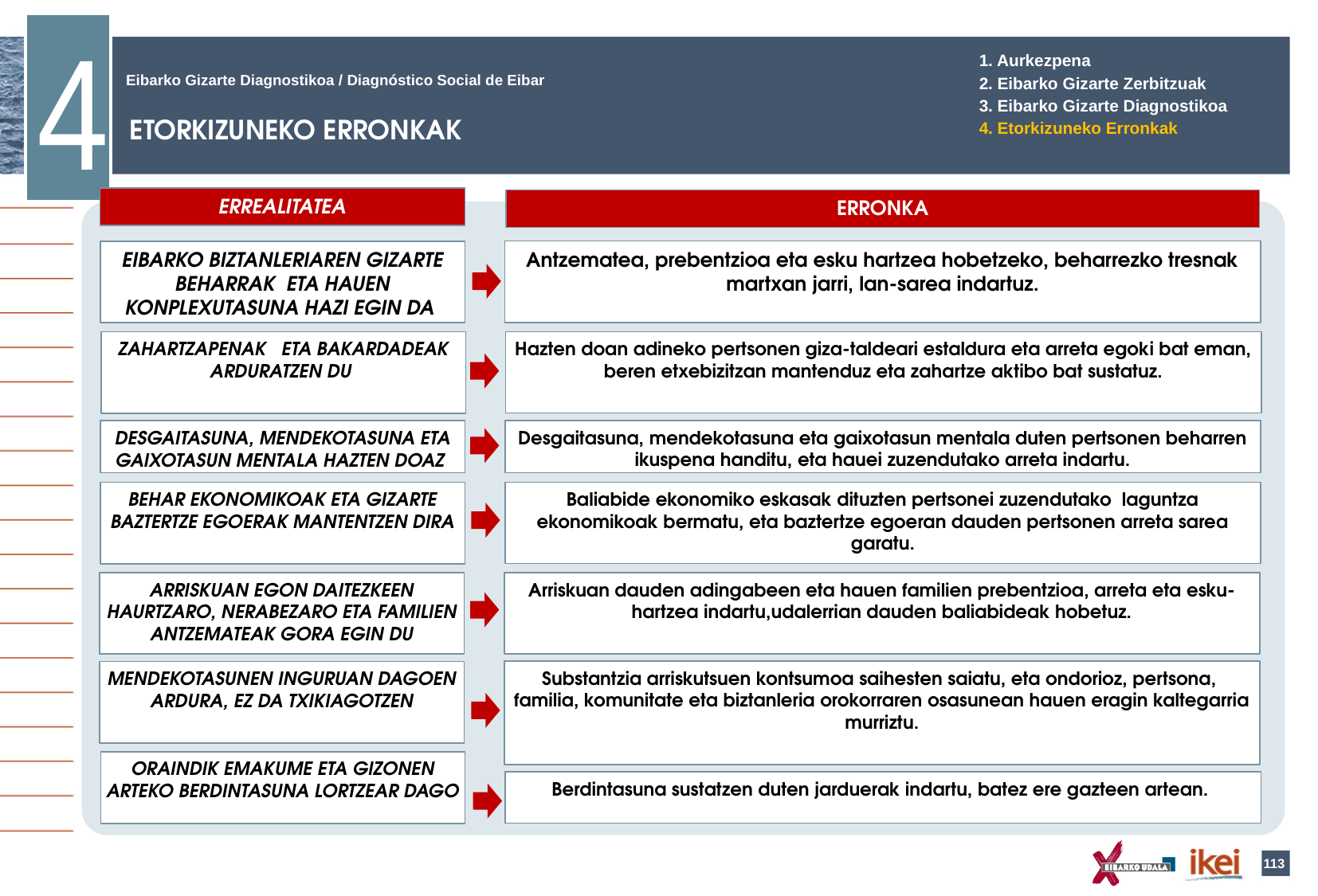

4
1. Aurkezpena
2. Eibarko Gizarte Zerbitzuak
3. Eibarko Gizarte Diagnostikoa
4. Etorkizuneko Erronkak
 ETORKIZUNEKO ERRONKAK
ERREALITATEA
ERRONKA

Antzematea, prebentzioa eta esku hartzea hobetzeko, beharrezko tresnak martxan jarri, lan-sarea indartuz.
EIBARKO BIZTANLERIAREN GIZARTE BEHARRAK  ETA HAUEN KONPLEXUTASUNA HAZI EGIN DA

Hazten doan adineko pertsonen giza-taldeari estaldura eta arreta egoki bat eman, beren etxebizitzan mantenduz eta zahartze aktibo bat sustatuz.
ZAHARTZAPENAK   ETA BAKARDADEAK ARDURATZEN DU

Desgaitasuna, mendekotasuna eta gaixotasun mentala duten pertsonen beharren ikuspena handitu, eta hauei zuzendutako arreta indartu.
DESGAITASUNA, MENDEKOTASUNA ETA GAIXOTASUN MENTALA HAZTEN DOAZ

Baliabide ekonomiko eskasak dituzten pertsonei zuzendutako  laguntza ekonomikoak bermatu, eta baztertze egoeran dauden pertsonen arreta sarea garatu.
BEHAR EKONOMIKOAK ETA GIZARTE BAZTERTZE EGOERAK MANTENTZEN DIRA

Arriskuan dauden adingabeen eta hauen familien prebentzioa, arreta eta esku-hartzea indartu,udalerrian dauden baliabideak hobetuz.
ARRISKUAN EGON DAITEZKEEN HAURTZARO, NERABEZARO ETA FAMILIEN ANTZEMATEAK GORA EGIN DU

Substantzia arriskutsuen kontsumoa saihesten saiatu, eta ondorioz, pertsona,  familia, komunitate eta biztanleria orokorraren osasunean hauen eragin kaltegarria murriztu.
MENDEKOTASUNEN INGURUAN DAGOEN ARDURA, EZ DA TXIKIAGOTZEN

ORAINDIK EMAKUME ETA GIZONEN ARTEKO BERDINTASUNA LORTZEAR DAGO
Berdintasuna sustatzen duten jarduerak indartu, batez ere gazteen artean.

113